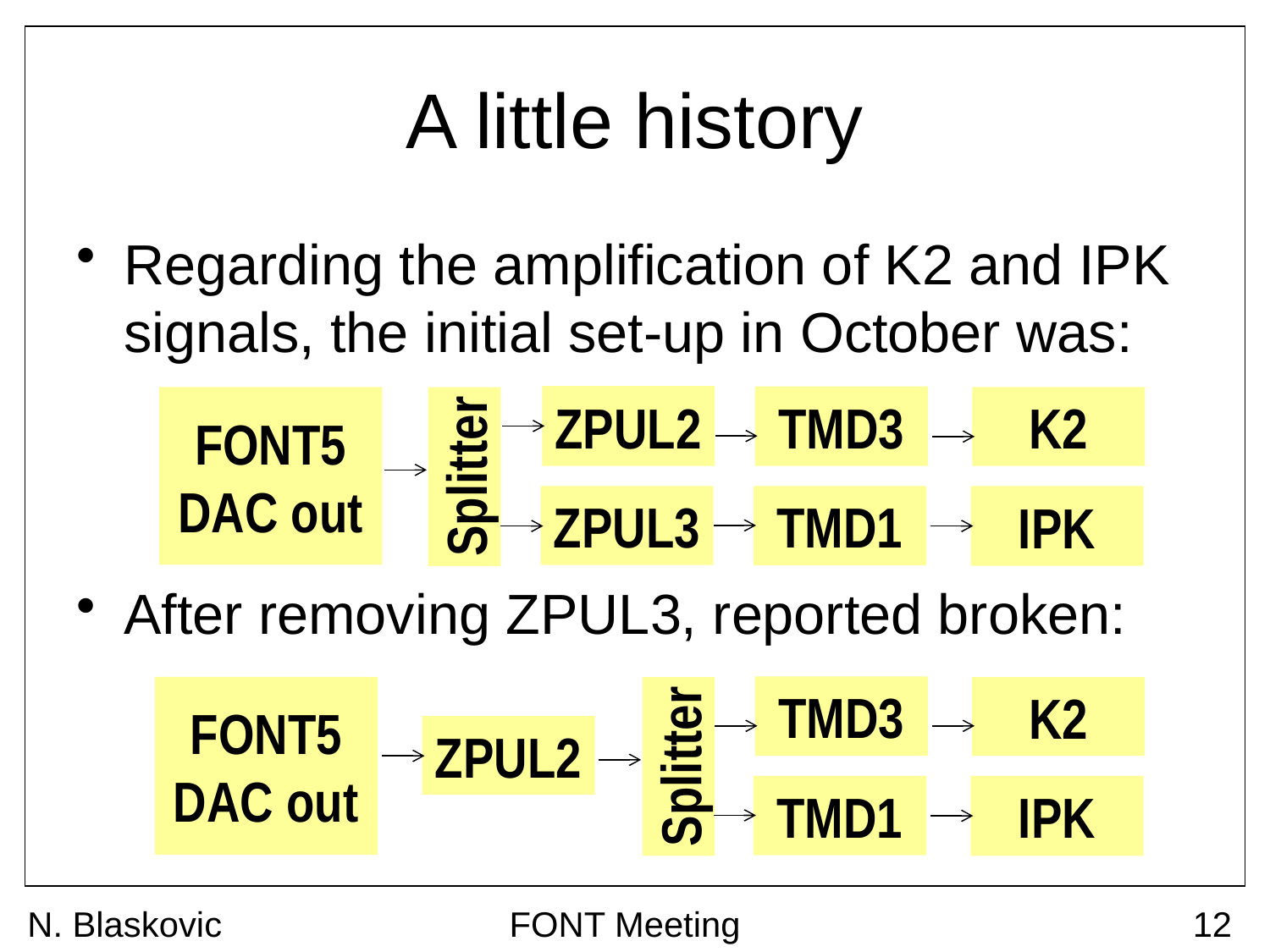

# A little history
Regarding the amplification of K2 and IPK signals, the initial set-up in October was:
After removing ZPUL3, reported broken:

ZPUL2
TMD3
FONT5
DAC out
K2
Splitter
TMD1
ZPUL3
IPK
TMD3
FONT5
DAC out
K2
ZPUL2
Splitter
TMD1
IPK
N. Blaskovic
FONT Meeting
12